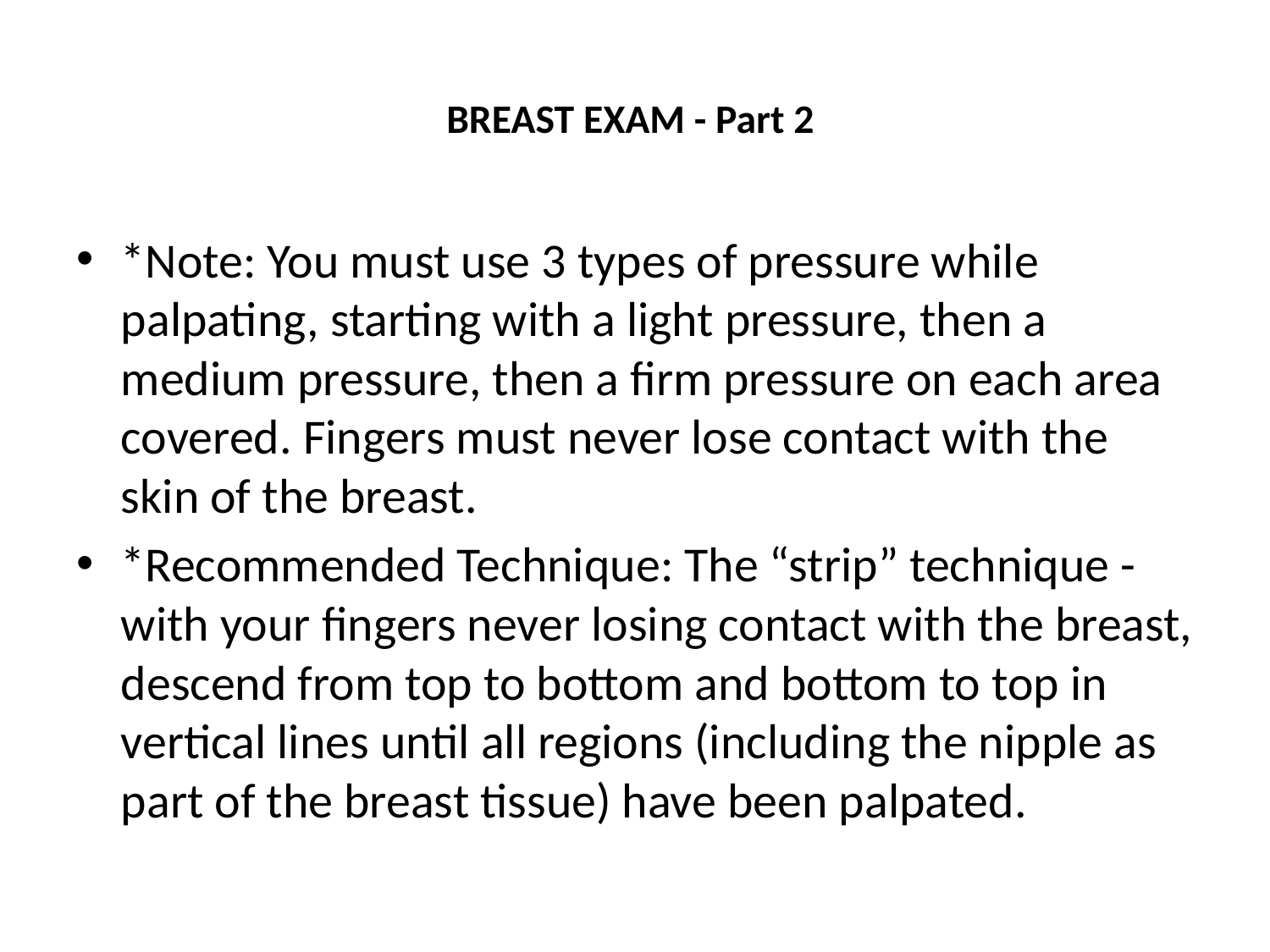

# BREAST EXAM - Part 2
*Note: You must use 3 types of pressure while palpating, starting with a light pressure, then a medium pressure, then a firm pressure on each area covered. Fingers must never lose contact with the skin of the breast.
*Recommended Technique: The “strip” technique - with your fingers never losing contact with the breast, descend from top to bottom and bottom to top in vertical lines until all regions (including the nipple as part of the breast tissue) have been palpated.